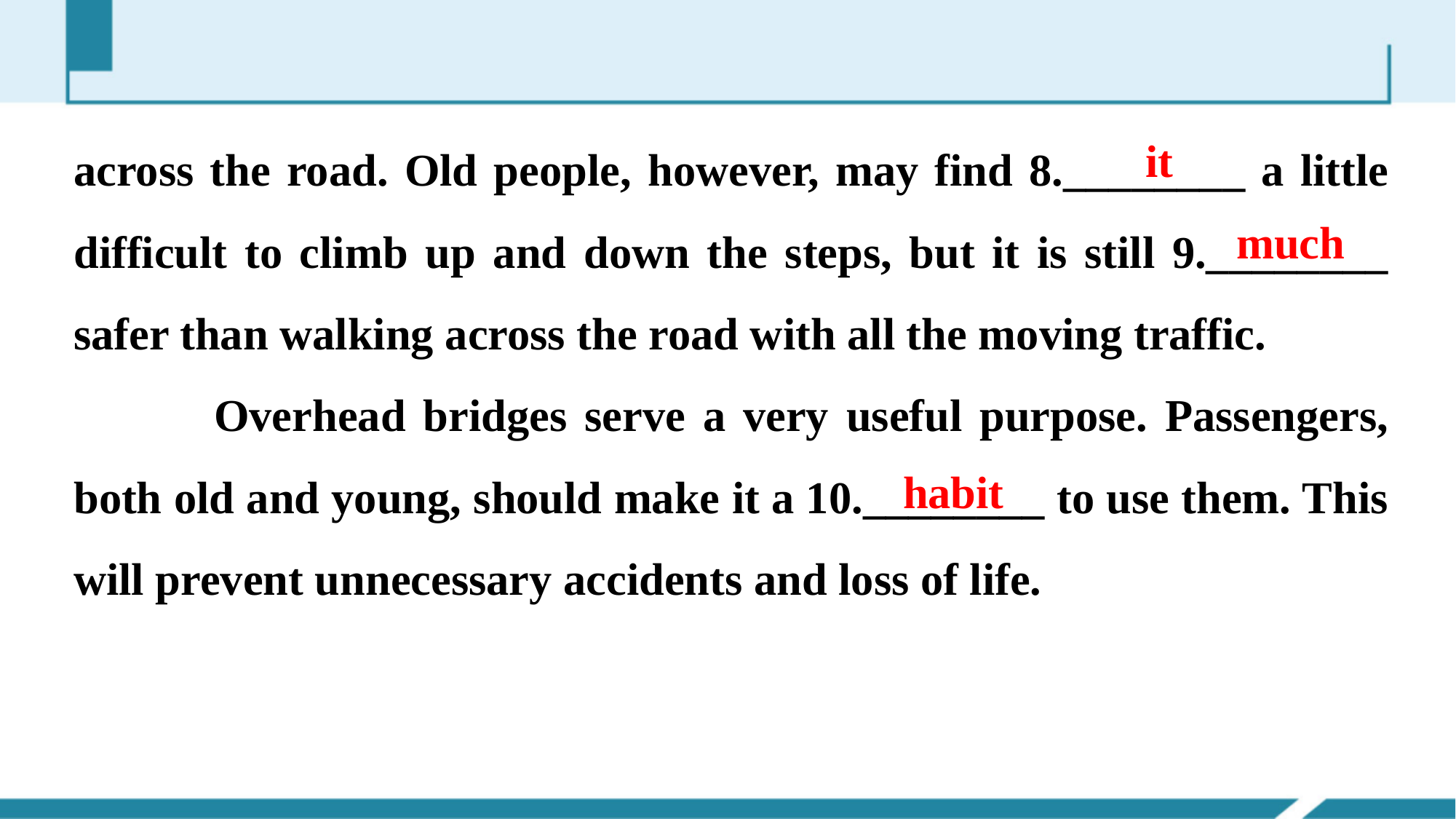

across the road. Old people, however, may find 8.________ a little difficult to climb up and down the steps, but it is still 9.________ safer than walking across the road with all the moving traffic.
        Overhead bridges serve a very useful purpose. Passengers, both old and young, should make it a 10.________ to use them. This will prevent unnecessary accidents and loss of life.
it
much
habit